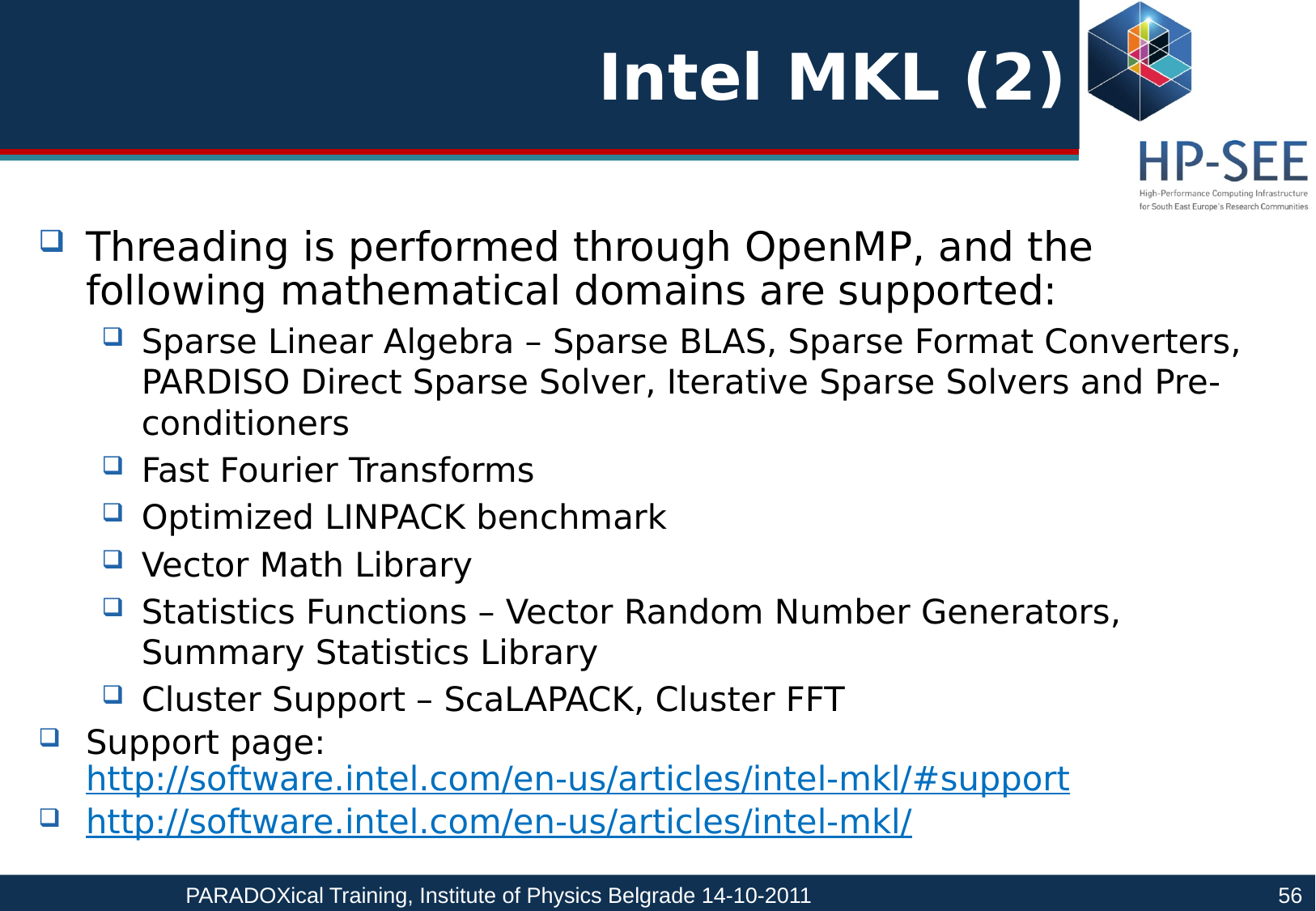

# Intel MKL (2)
Threading is performed through OpenMP, and the following mathematical domains are supported:
Sparse Linear Algebra – Sparse BLAS, Sparse Format Converters, PARDISO Direct Sparse Solver, Iterative Sparse Solvers and Pre-conditioners
Fast Fourier Transforms
Optimized LINPACK benchmark
Vector Math Library
Statistics Functions – Vector Random Number Generators, Summary Statistics Library
Cluster Support – ScaLAPACK, Cluster FFT
Support page: http://software.intel.com/en-us/articles/intel-mkl/#support
http://software.intel.com/en-us/articles/intel-mkl/

PARADOXical Training, Institute of Physics Belgrade 14-10-2011				56